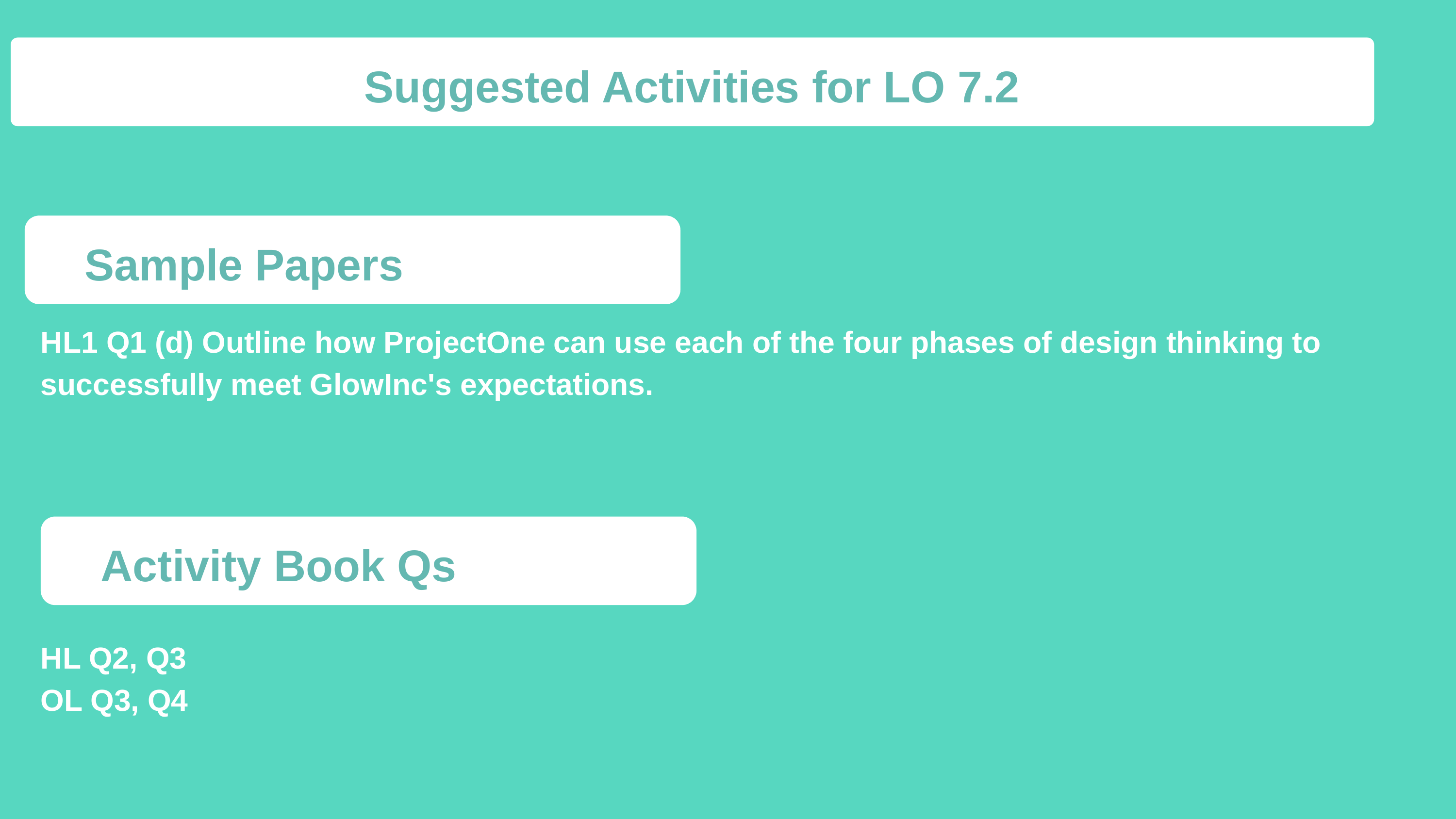

Suggested Activities for LO 7.2

Sample Papers
HL1 Q1 (d) Outline how ProjectOne can use each of the four phases of design thinking to successfully meet GlowInc's expectations.

Activity Book Qs
HL Q2, Q3
OL Q3, Q4